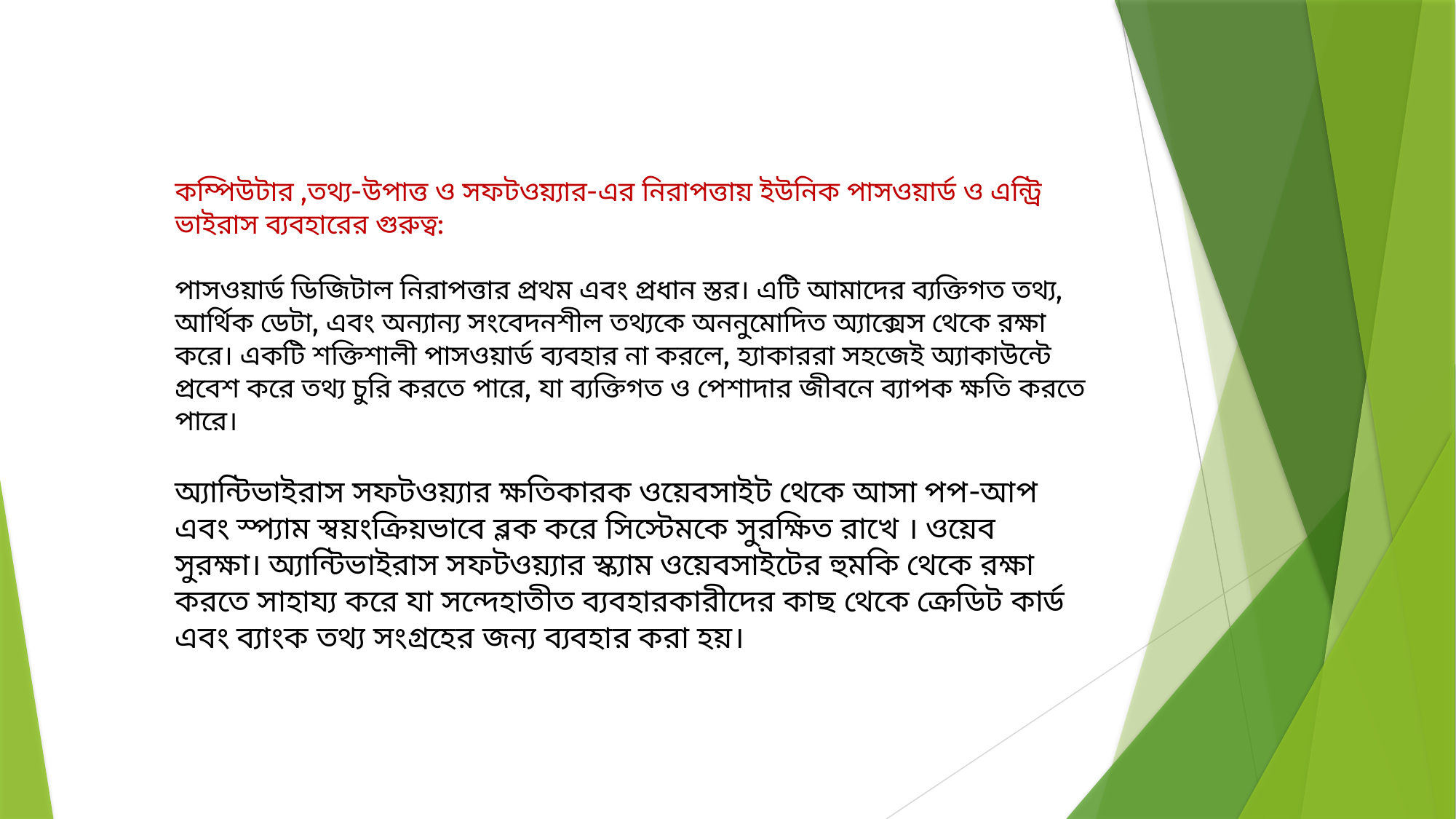

কম্পিউটার ,তথ্য-উপাত্ত ও সফটওয়্যার-এর নিরাপত্তায় ইউনিক পাসওয়ার্ড ও এন্ট্রি ভাইরাস ব্যবহারের গুরুত্ব:

পাসওয়ার্ড ডিজিটাল নিরাপত্তার প্রথম এবং প্রধান স্তর। এটি আমাদের ব্যক্তিগত তথ্য, আর্থিক ডেটা, এবং অন্যান্য সংবেদনশীল তথ্যকে অননুমোদিত অ্যাক্সেস থেকে রক্ষা করে। একটি শক্তিশালী পাসওয়ার্ড ব্যবহার না করলে, হ্যাকাররা সহজেই অ্যাকাউন্টে প্রবেশ করে তথ্য চুরি করতে পারে, যা ব্যক্তিগত ও পেশাদার জীবনে ব্যাপক ক্ষতি করতে পারে।

অ্যান্টিভাইরাস সফটওয়্যার ক্ষতিকারক ওয়েবসাইট থেকে আসা পপ-আপ এবং স্প্যাম স্বয়ংক্রিয়ভাবে ব্লক করে সিস্টেমকে সুরক্ষিত রাখে । ওয়েব সুরক্ষা। অ্যান্টিভাইরাস সফটওয়্যার স্ক্যাম ওয়েবসাইটের হুমকি থেকে রক্ষা করতে সাহায্য করে যা সন্দেহাতীত ব্যবহারকারীদের কাছ থেকে ক্রেডিট কার্ড এবং ব্যাংক তথ্য সংগ্রহের জন্য ব্যবহার করা হয়।